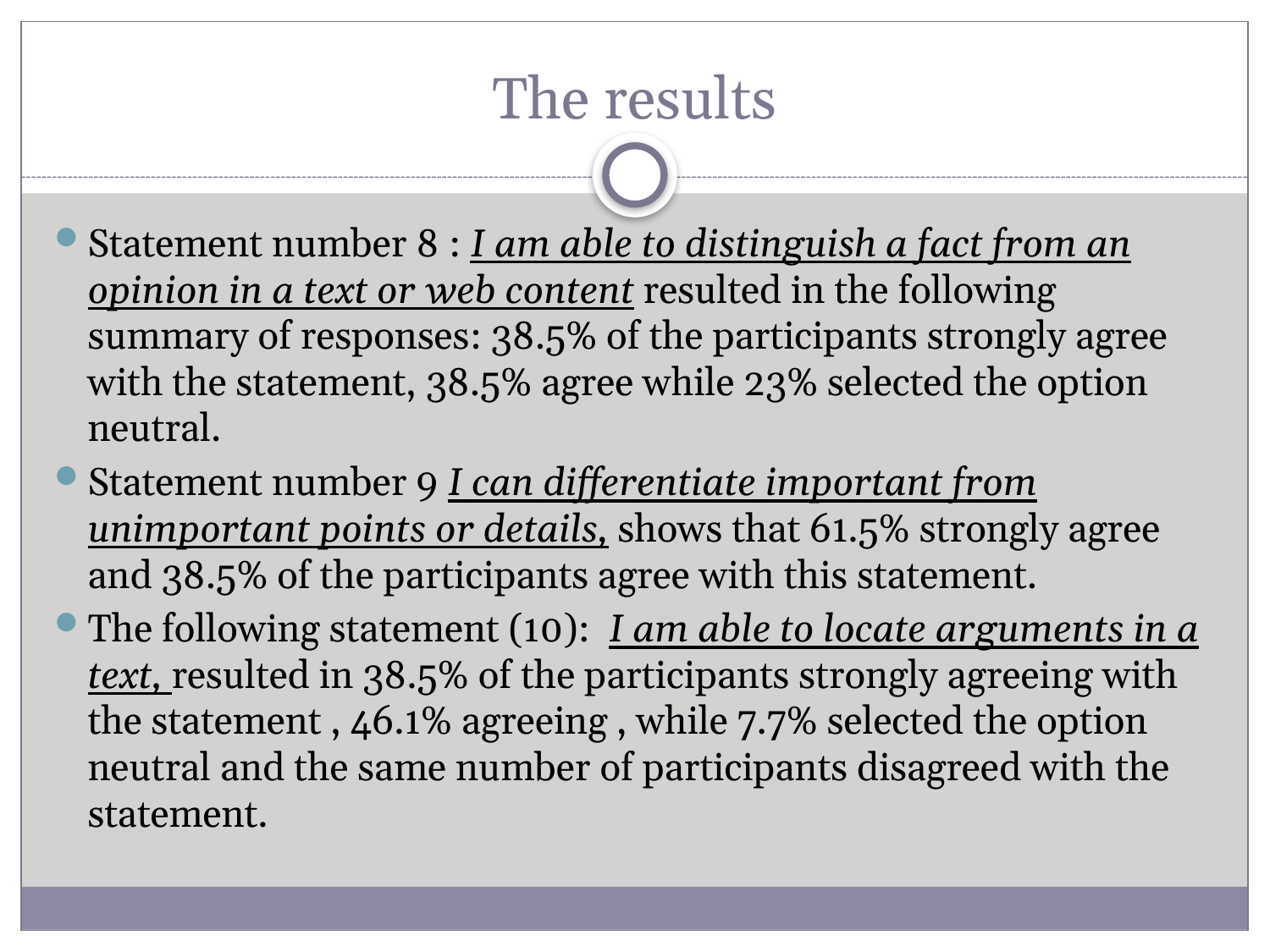

# The results
Statement number 8 : I am able to distinguish a fact from an opinion in a text or web content resulted in the following summary of responses: 38.5% of the participants strongly agree with the statement, 38.5% agree while 23% selected the option neutral.
Statement number 9 I can differentiate important from unimportant points or details, shows that 61.5% strongly agree and 38.5% of the participants agree with this statement.
The following statement (10):  I am able to locate arguments in a text, resulted in 38.5% of the participants strongly agreeing with the statement , 46.1% agreeing , while 7.7% selected the option neutral and the same number of participants disagreed with the statement.